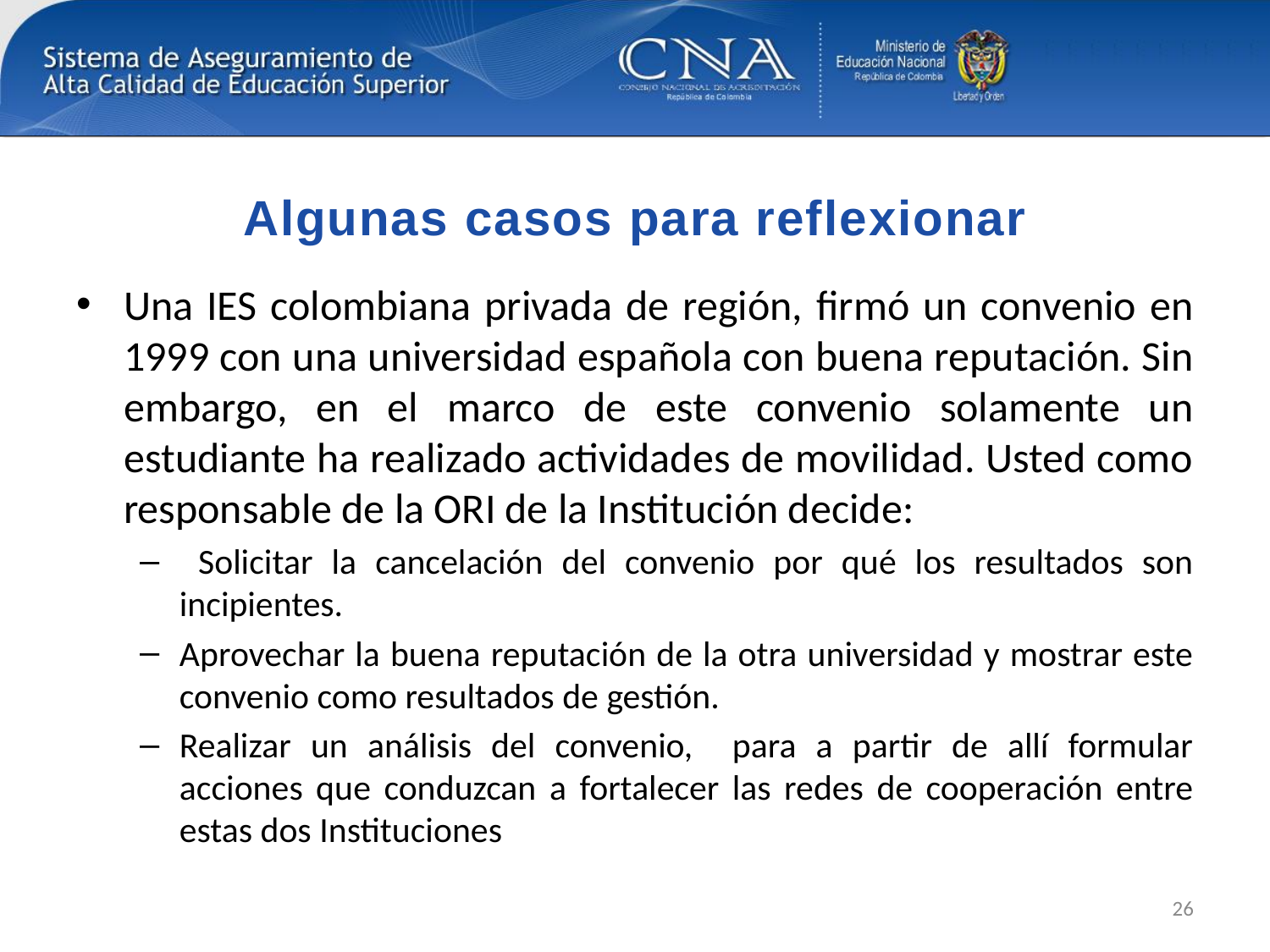

# Algunas casos para reflexionar
Una IES colombiana privada de región, firmó un convenio en 1999 con una universidad española con buena reputación. Sin embargo, en el marco de este convenio solamente un estudiante ha realizado actividades de movilidad. Usted como responsable de la ORI de la Institución decide:
 Solicitar la cancelación del convenio por qué los resultados son incipientes.
Aprovechar la buena reputación de la otra universidad y mostrar este convenio como resultados de gestión.
Realizar un análisis del convenio,  para a partir de allí formular acciones que conduzcan a fortalecer las redes de cooperación entre estas dos Instituciones
26